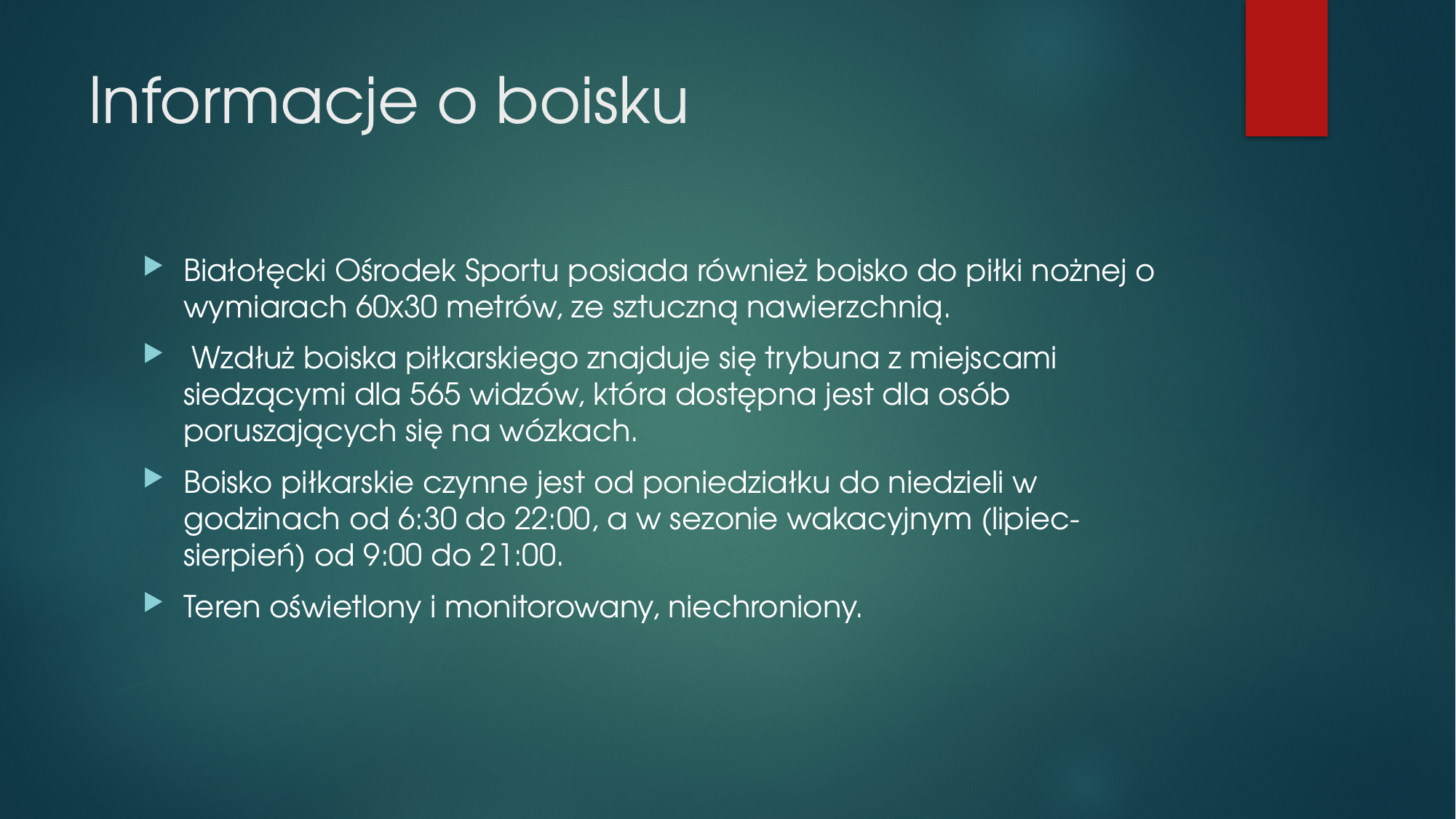

# Informacje o boisku
Białołęcki Ośrodek Sportu posiada również boisko do piłki nożnej o wymiarach 60x30 metrów, ze sztuczną nawierzchnią.
 Wzdłuż boiska piłkarskiego znajduje się trybuna z miejscami siedzącymi dla 565 widzów, która dostępna jest dla osób poruszających się na wózkach.
Boisko piłkarskie czynne jest od poniedziałku do niedzieli w godzinach od 6:30 do 22:00, a w sezonie wakacyjnym (lipiec-sierpień) od 9:00 do 21:00.
Teren oświetlony i monitorowany, niechroniony.